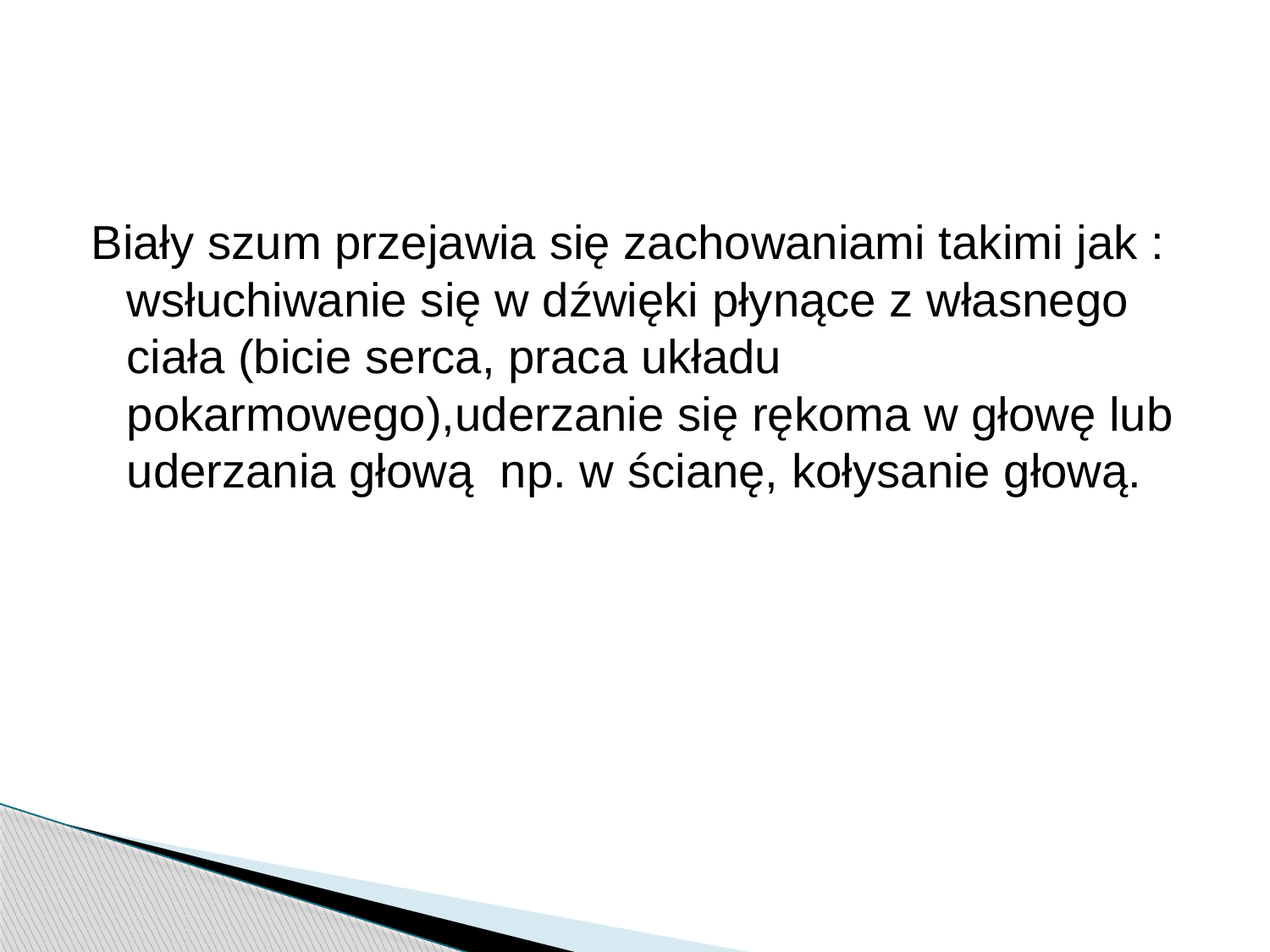

#
Biały szum przejawia się zachowaniami takimi jak : wsłuchiwanie się w dźwięki płynące z własnego ciała (bicie serca, praca układu pokarmowego),uderzanie się rękoma w głowę lub uderzania głową  np. w ścianę, kołysanie głową.